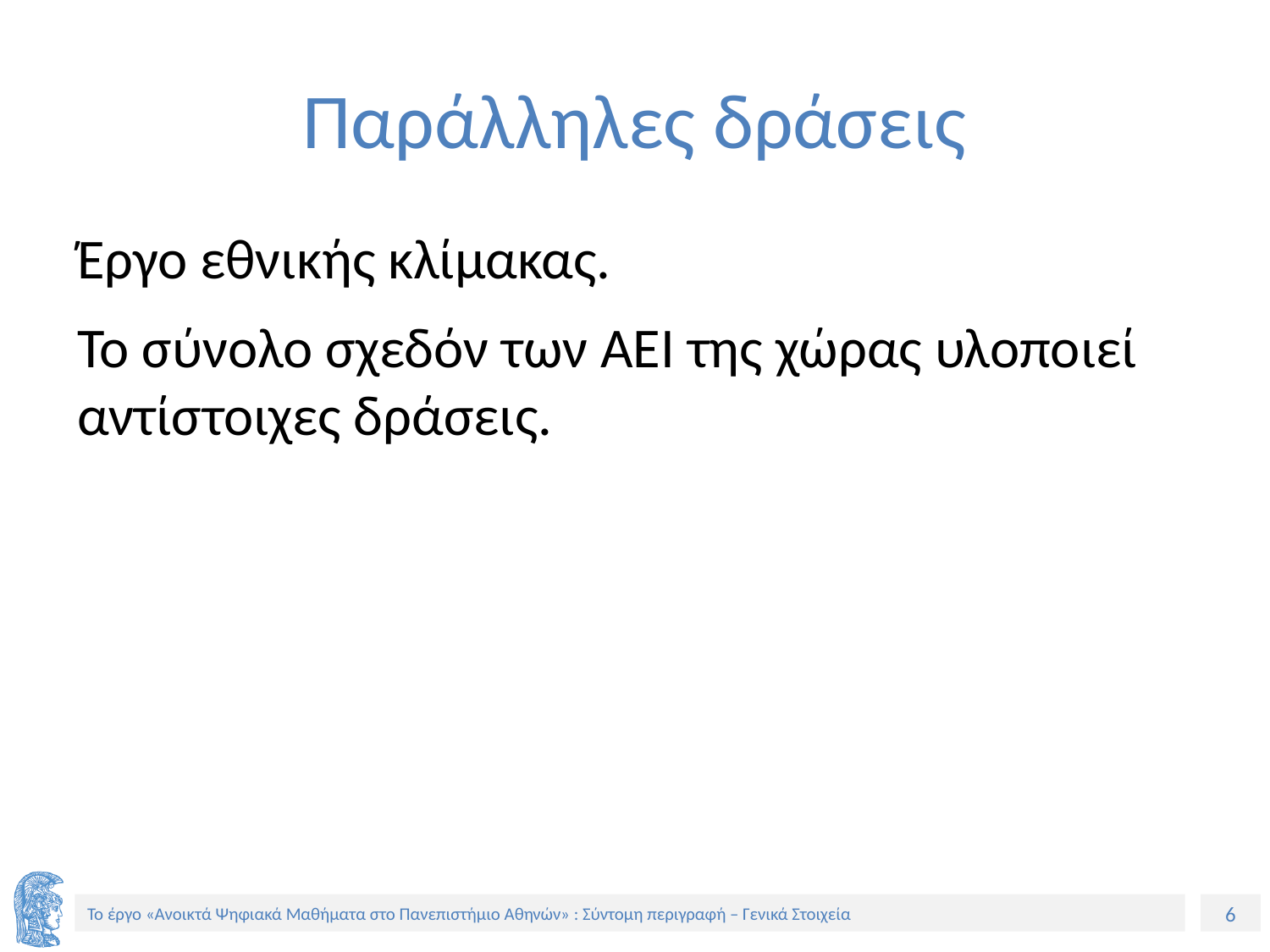

# Παράλληλες δράσεις
Έργο εθνικής κλίμακας.
Το σύνολο σχεδόν των ΑΕΙ της χώρας υλοποιεί αντίστοιχες δράσεις.